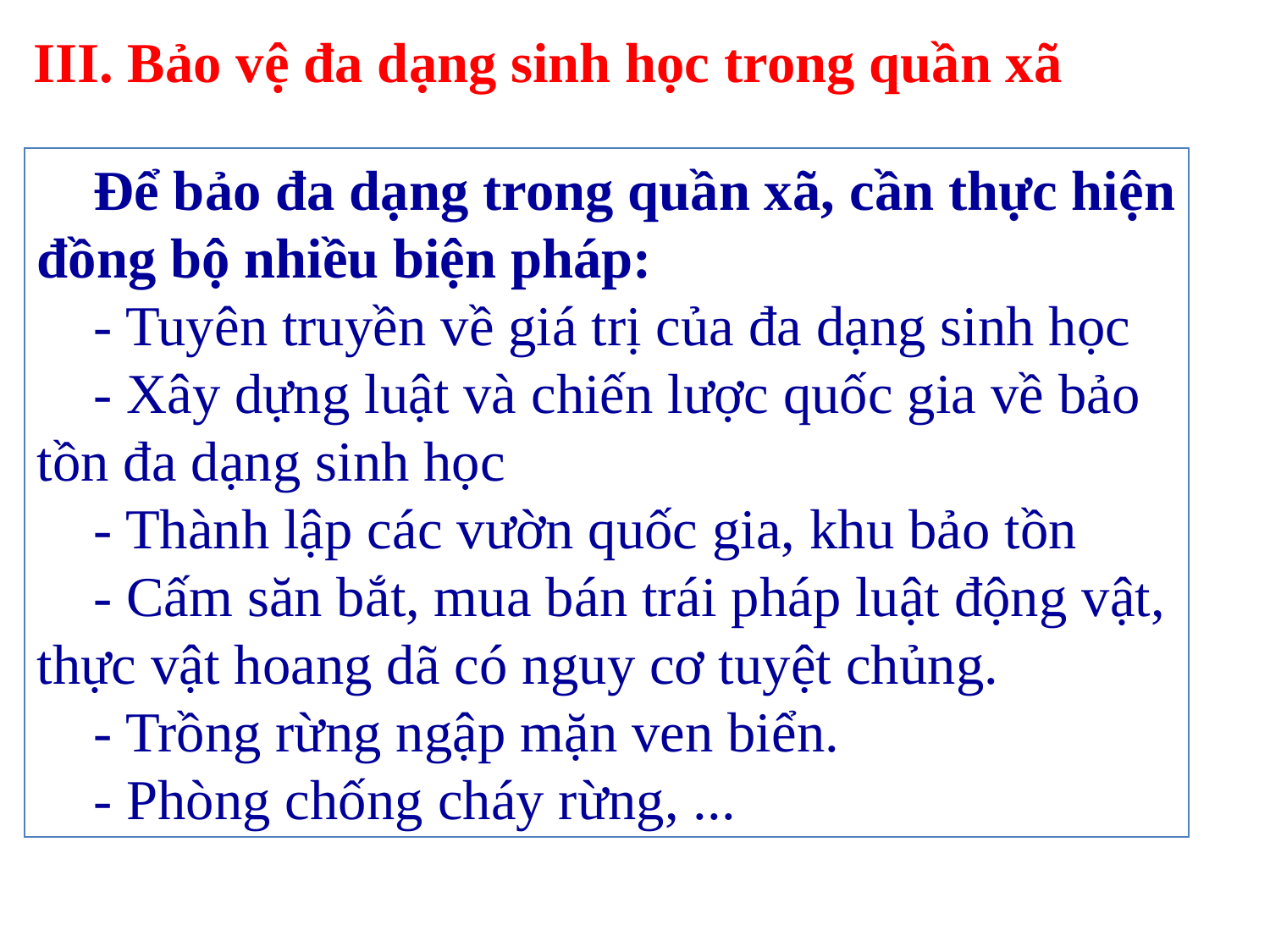

III. Bảo vệ đa dạng sinh học trong quần xã
Để bảo đa dạng trong quần xã, cần thực hiện đồng bộ nhiều biện pháp:
- Tuyên truyền về giá trị của đa dạng sinh học
- Xây dựng luật và chiến lược quốc gia về bảo tồn đa dạng sinh học
- Thành lập các vườn quốc gia, khu bảo tồn
- Cấm săn bắt, mua bán trái pháp luật động vật, thực vật hoang dã có nguy cơ tuyệt chủng.
- Trồng rừng ngập mặn ven biển.
- Phòng chống cháy rừng, ...